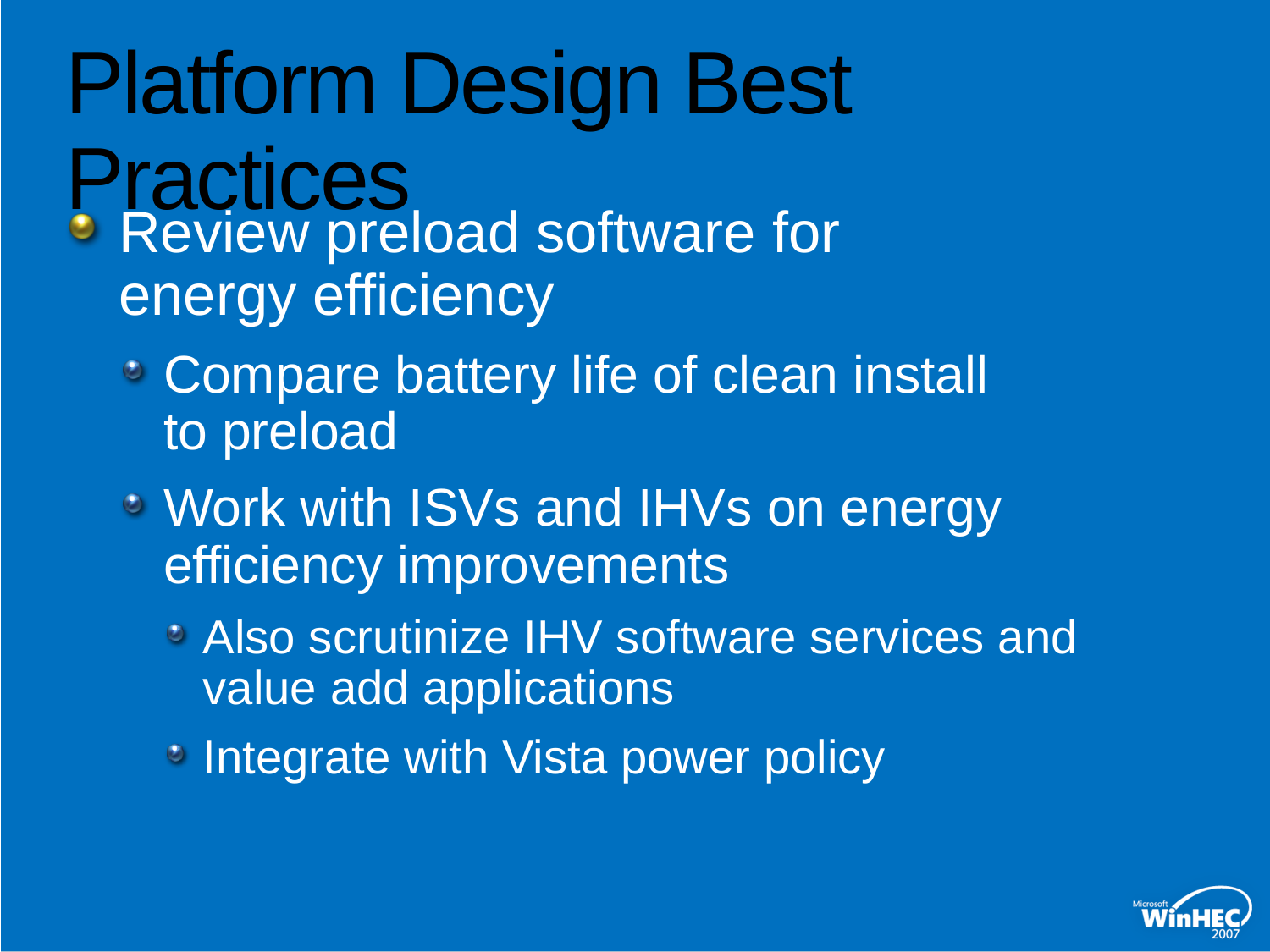

# Platform Design Best Practices
Review preload software for energy efficiency
Compare battery life of clean install to preload
Work with ISVs and IHVs on energy efficiency improvements
Also scrutinize IHV software services and value add applications
Integrate with Vista power policy